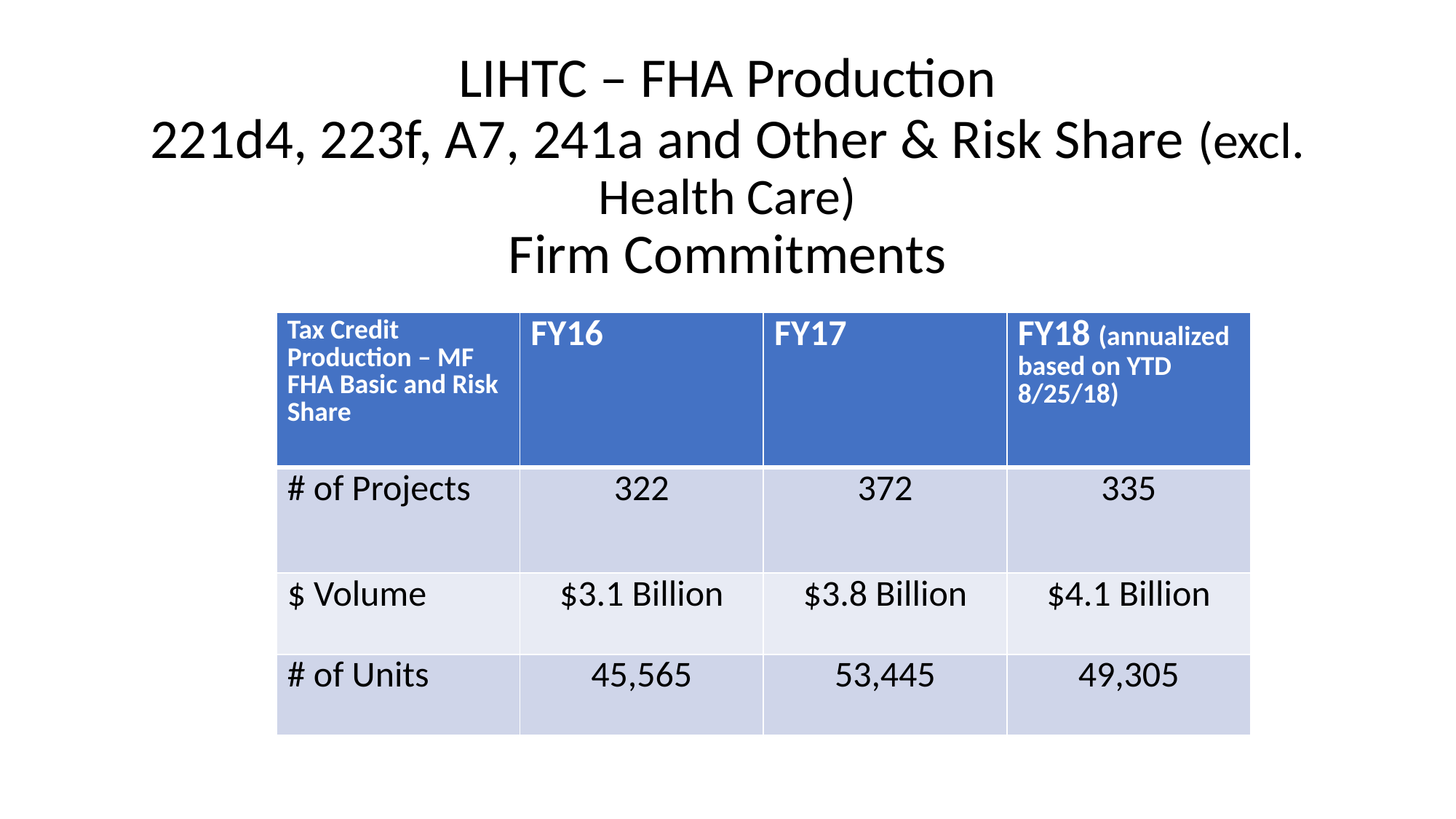

# LIHTC – FHA Production 221d4, 223f, A7, 241a and Other & Risk Share (excl. Health Care) Firm Commitments

| Tax Credit Production – MF FHA Basic and Risk Share | FY16 | FY17 | FY18 (annualized based on YTD 8/25/18) |
| --- | --- | --- | --- |
| # of Projects | 322 | 372 | 335 |
| $ Volume | $3.1 Billion | $3.8 Billion | $4.1 Billion |
| # of Units | 45,565 | 53,445 | 49,305 |
4/15/2015
PRE-DECISIONAL, PROPRIETARY, and CONFIDENTIAL
6